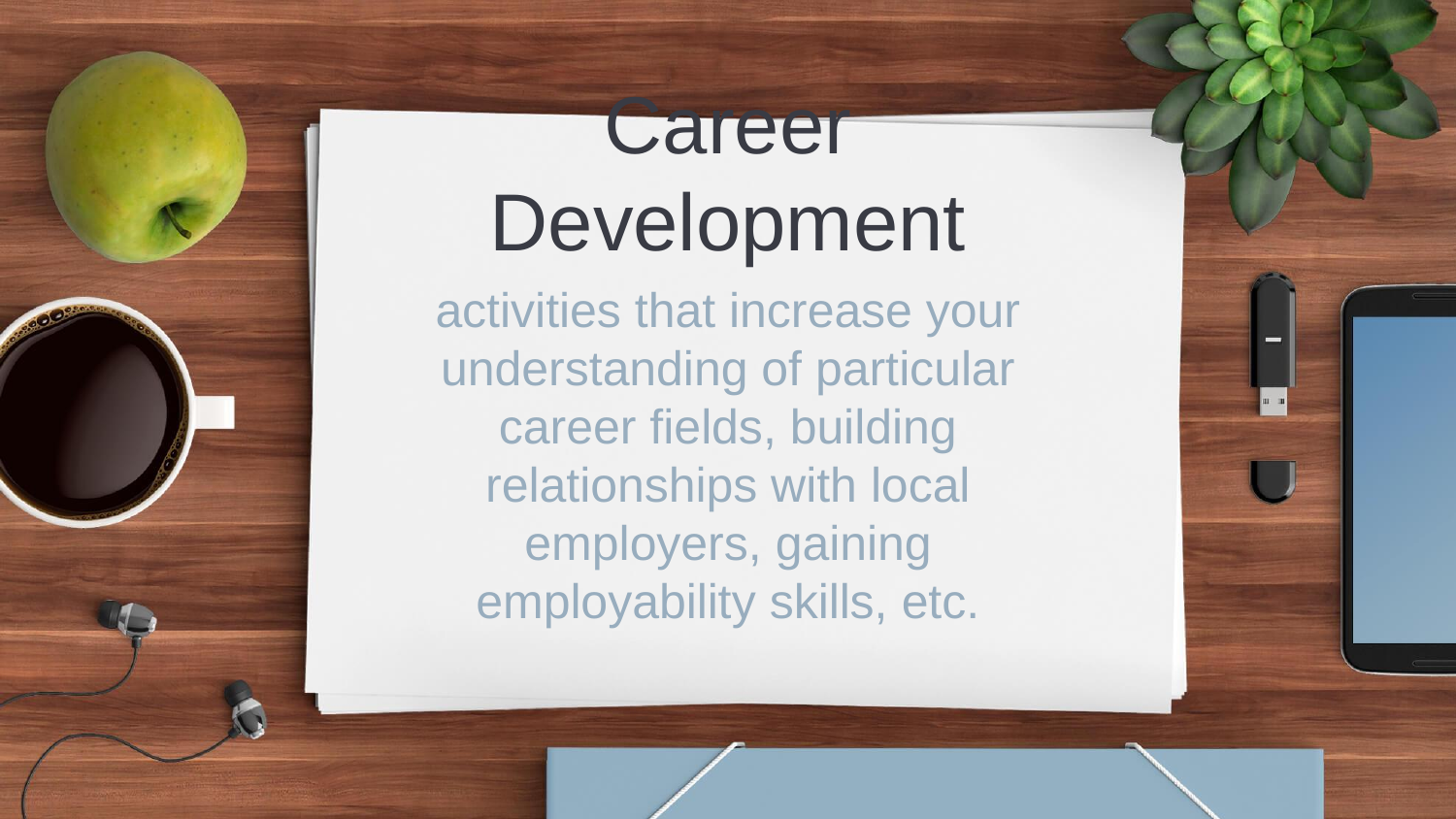

# Career Development
activities that increase your understanding of particular career fields, building relationships with local employers, gaining employability skills, etc.